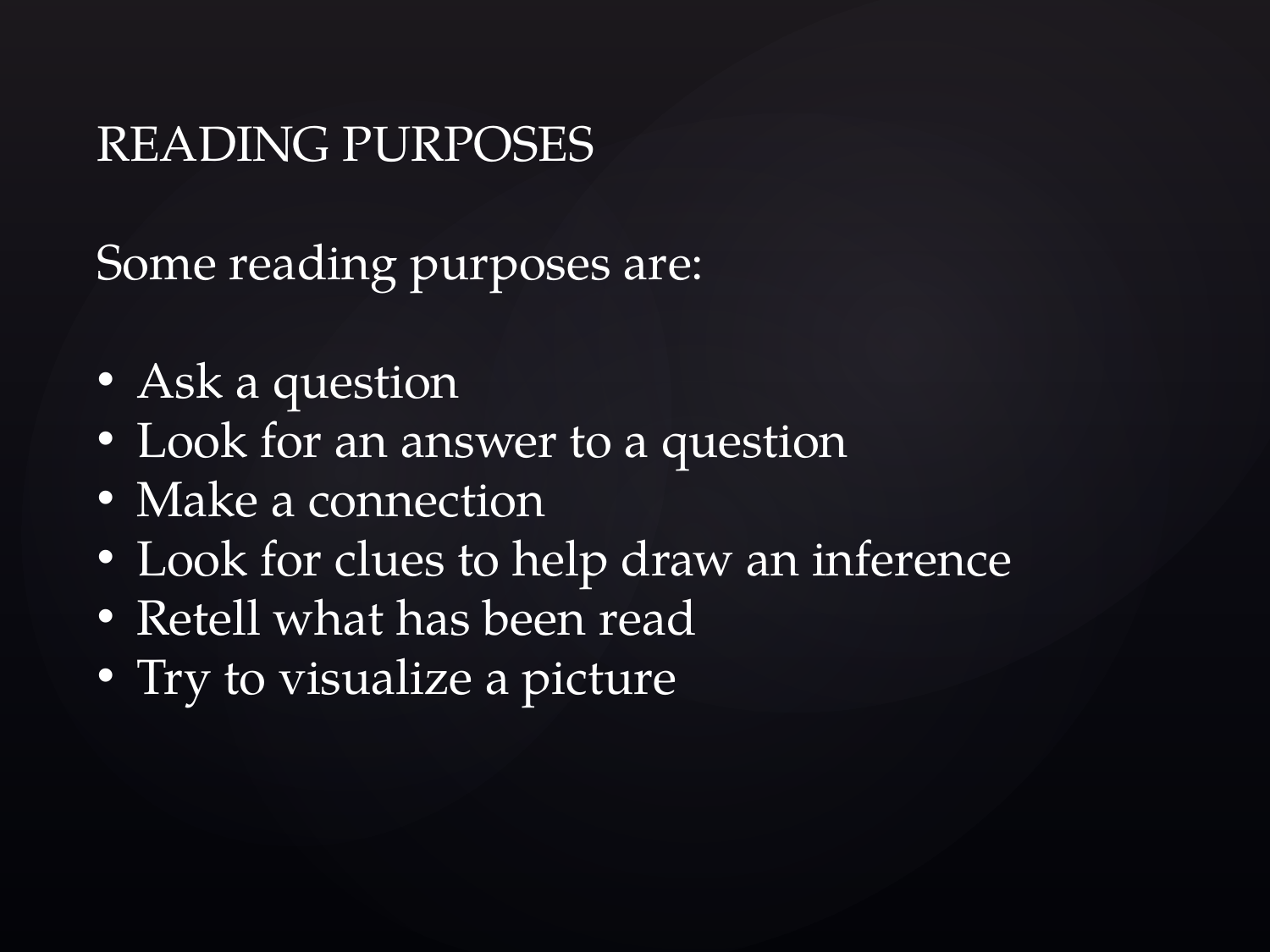

READING PURPOSES

Some reading purposes are:

Ask a question
Look for an answer to a question
Make a connection
Look for clues to help draw an inference
Retell what has been read
Try to visualize a picture